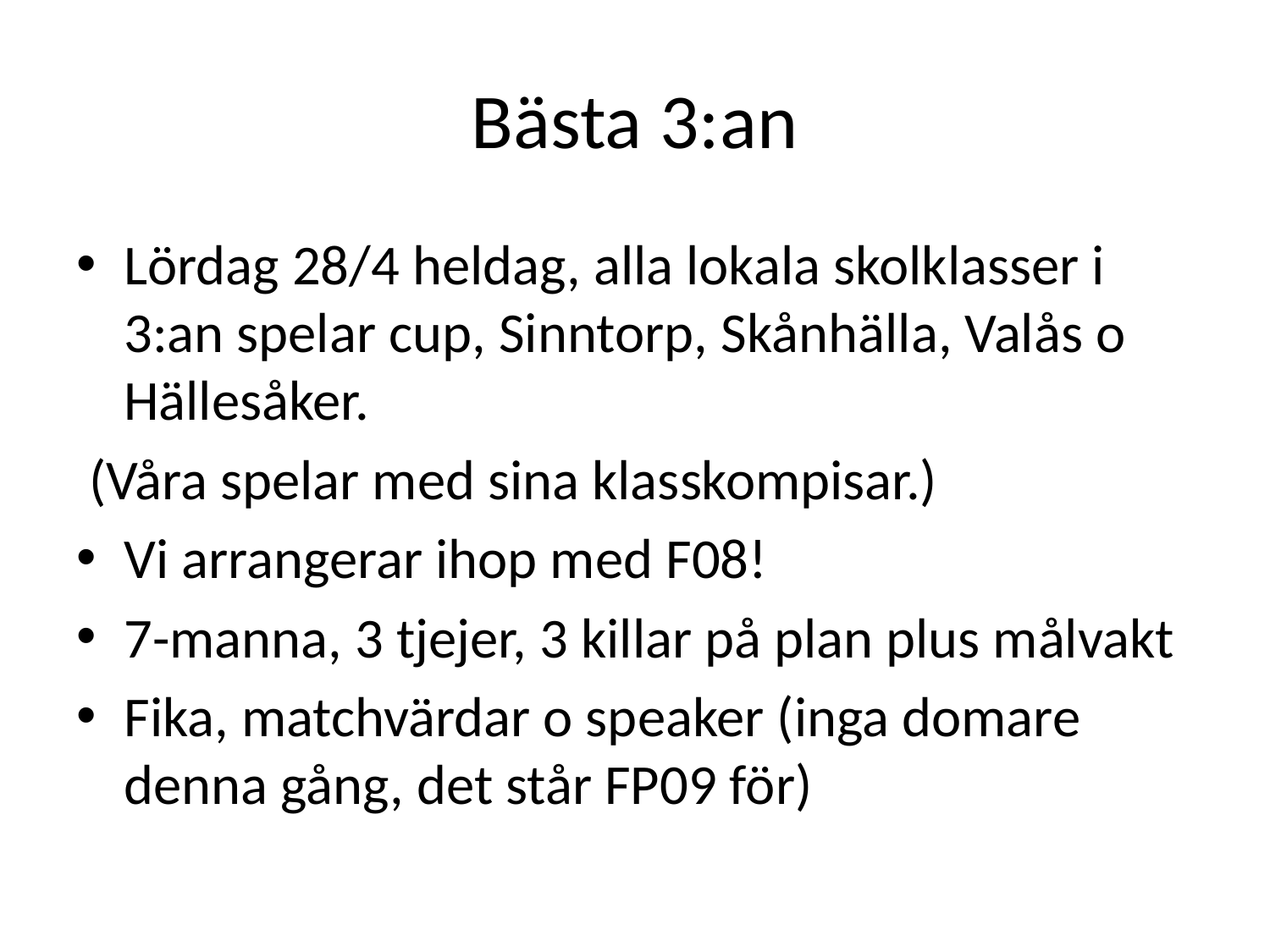

# Bästa 3:an
Lördag 28/4 heldag, alla lokala skolklasser i 3:an spelar cup, Sinntorp, Skånhälla, Valås o Hällesåker.
 (Våra spelar med sina klasskompisar.)
Vi arrangerar ihop med F08!
7-manna, 3 tjejer, 3 killar på plan plus målvakt
Fika, matchvärdar o speaker (inga domare denna gång, det står FP09 för)